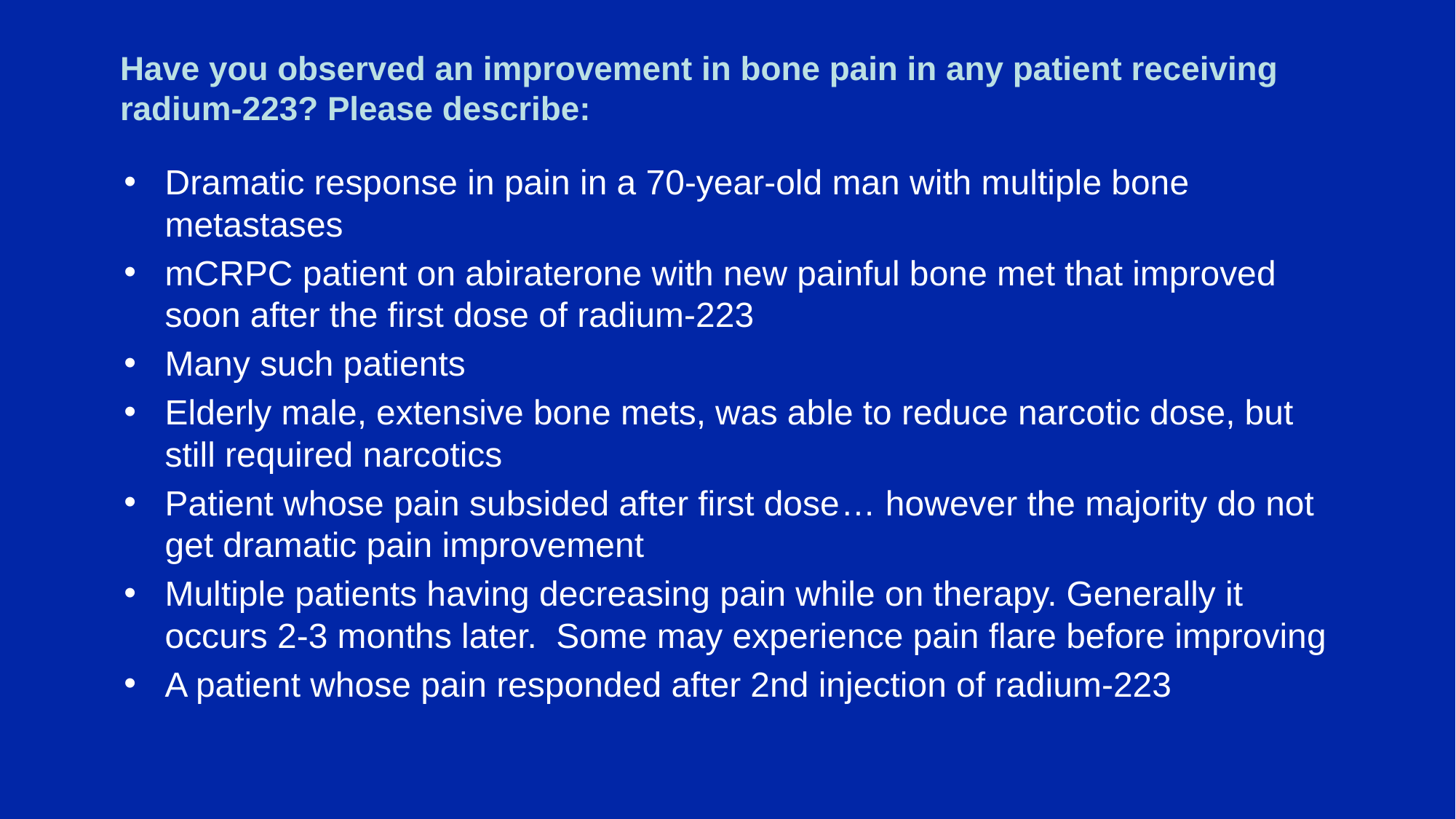

# Have you observed an improvement in bone pain in any patient receiving radium-223? Please describe:
Dramatic response in pain in a 70-year-old man with multiple bone metastases
mCRPC patient on abiraterone with new painful bone met that improved soon after the first dose of radium-223
Many such patients
Elderly male, extensive bone mets, was able to reduce narcotic dose, but still required narcotics
Patient whose pain subsided after first dose… however the majority do not get dramatic pain improvement
Multiple patients having decreasing pain while on therapy. Generally it occurs 2-3 months later.  Some may experience pain flare before improving
A patient whose pain responded after 2nd injection of radium-223